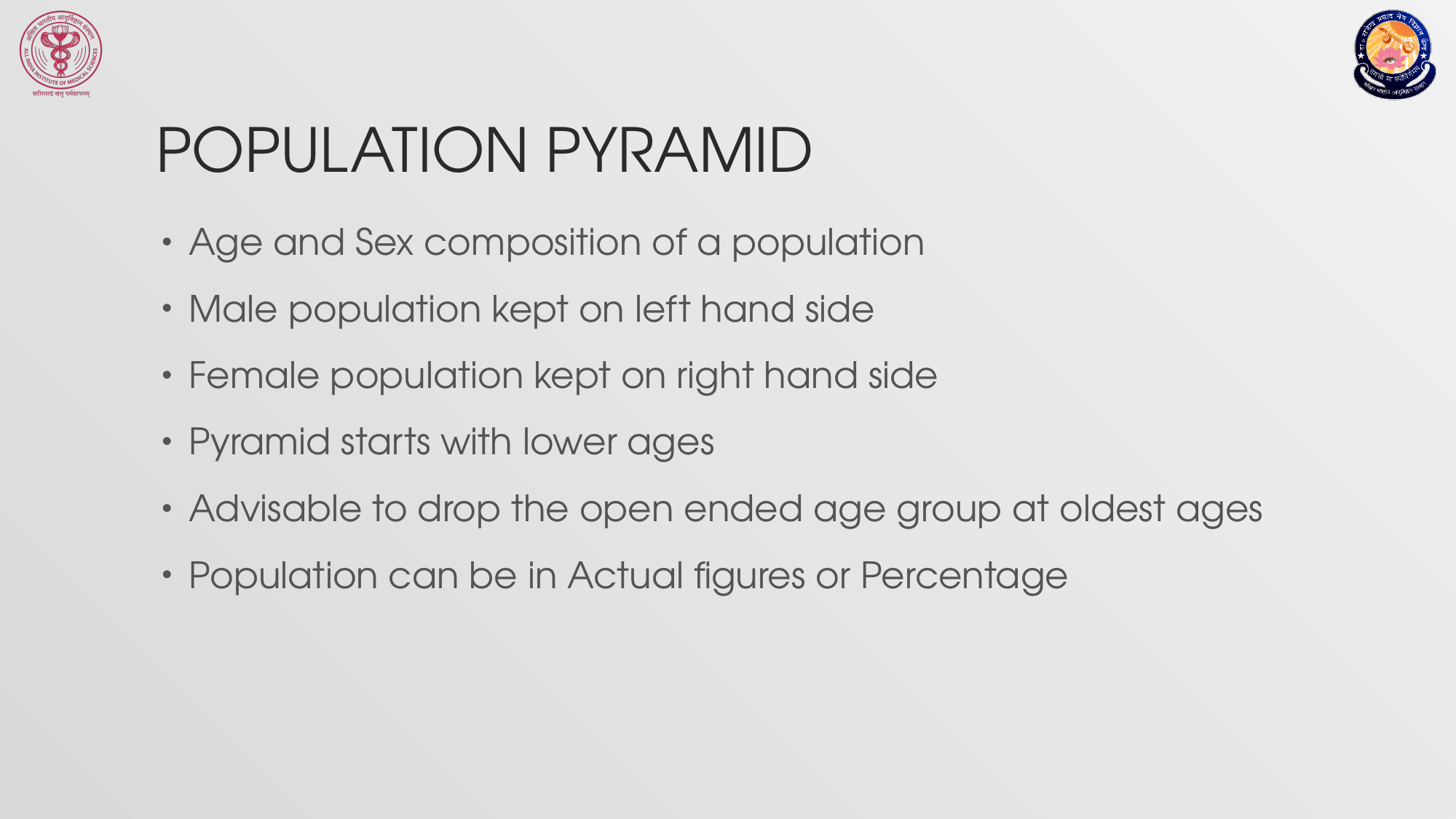

# Population Pyramid
Age and Sex composition of a population
Male population kept on left hand side
Female population kept on right hand side
Pyramid starts with lower ages
Advisable to drop the open ended age group at oldest ages
Population can be in Actual figures or Percentage